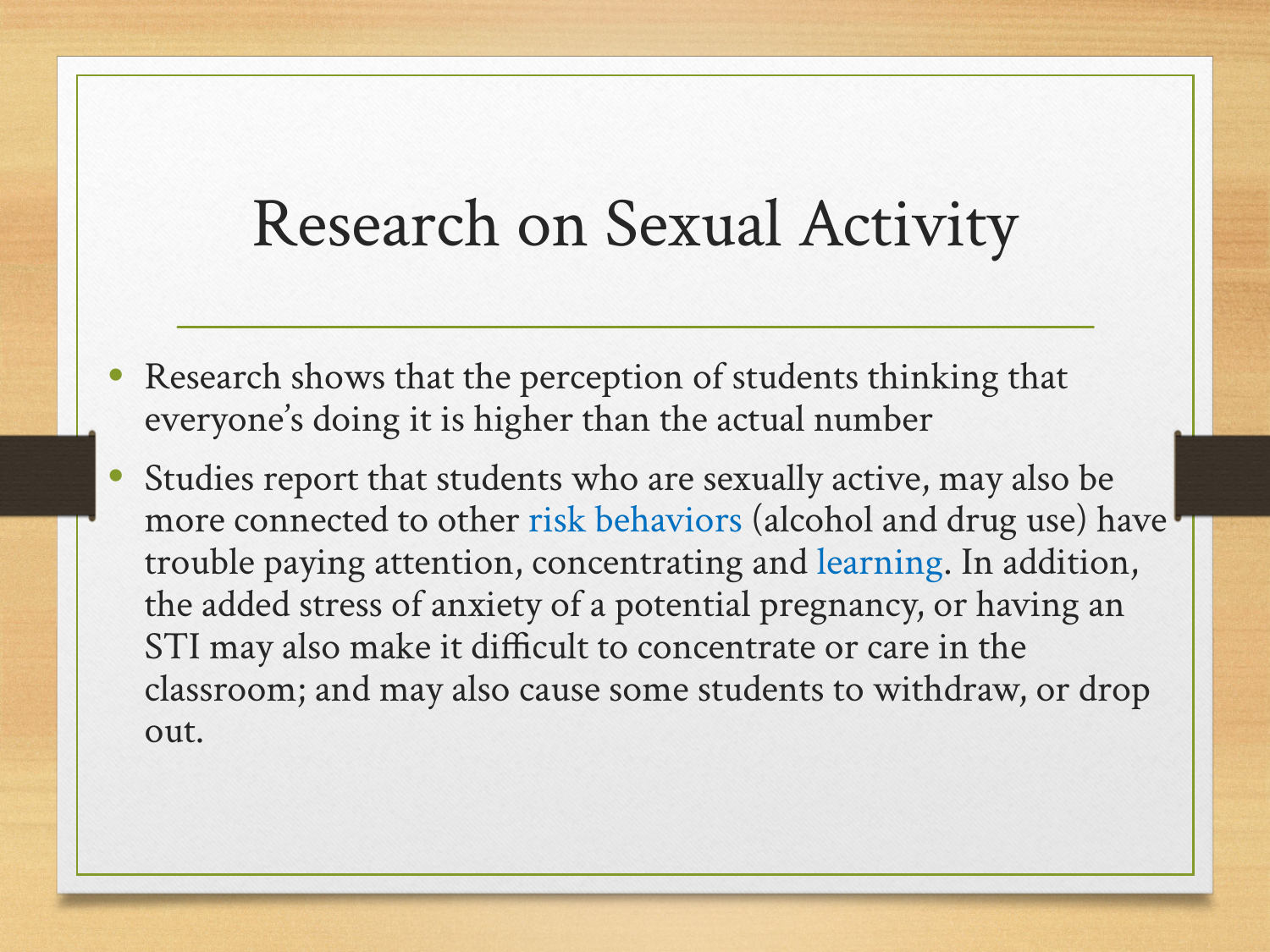

# Research on Sexual Activity
Research shows that the perception of students thinking that everyone’s doing it is higher than the actual number
Studies report that students who are sexually active, may also be more connected to other risk behaviors (alcohol and drug use) have trouble paying attention, concentrating and learning. In addition, the added stress of anxiety of a potential pregnancy, or having an STI may also make it difficult to concentrate or care in the classroom; and may also cause some students to withdraw, or drop out.